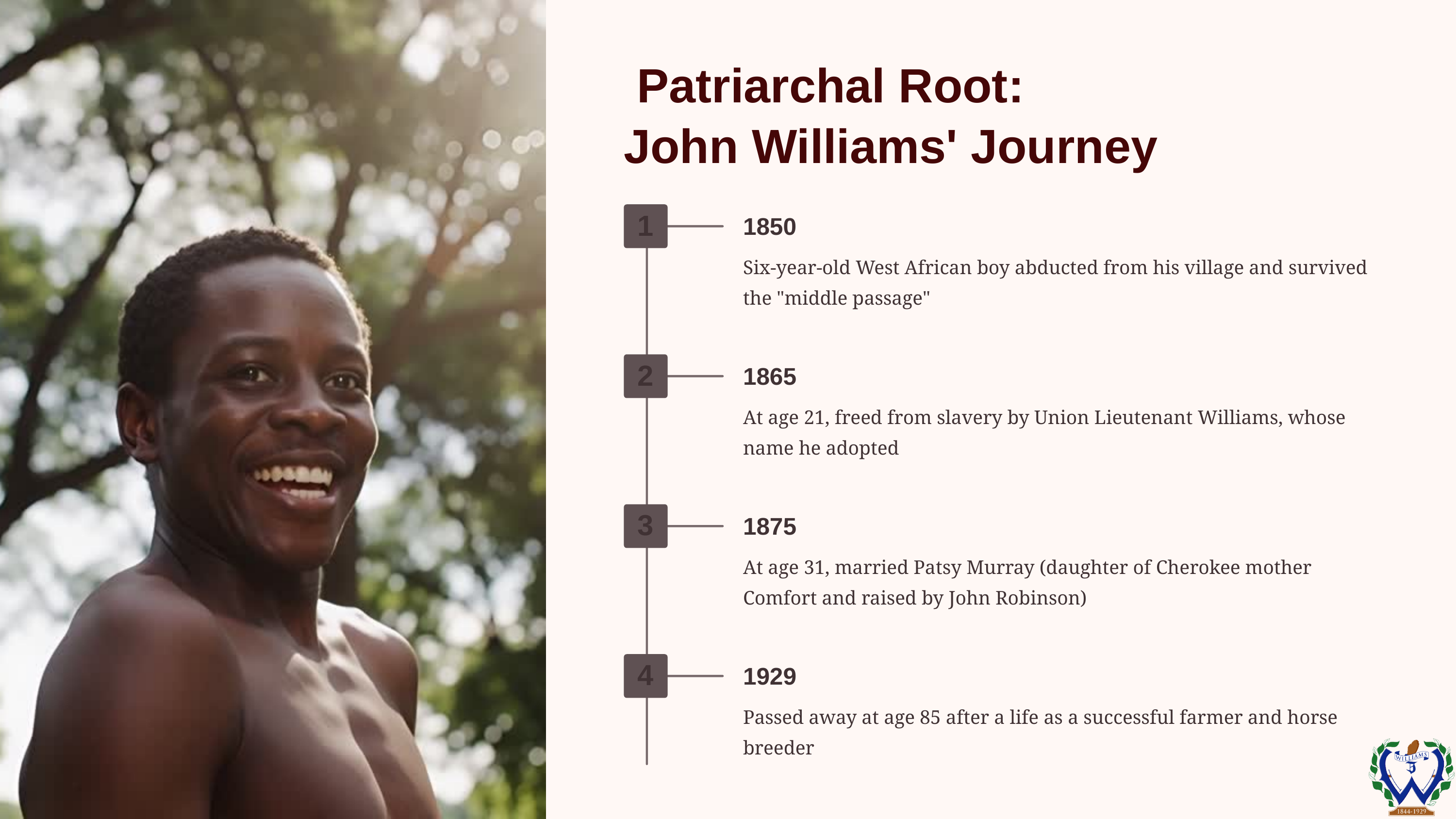

Patriarchal Root:
John Williams' Journey

1850
1

Six-year-old West African boy abducted from his village and survived the "middle passage"

1865
2

At age 21, freed from slavery by Union Lieutenant Williams, whose name he adopted

1875
3

At age 31, married Patsy Murray (daughter of Cherokee mother Comfort and raised by John Robinson)

1929
4

Passed away at age 85 after a life as a successful farmer and horse breeder